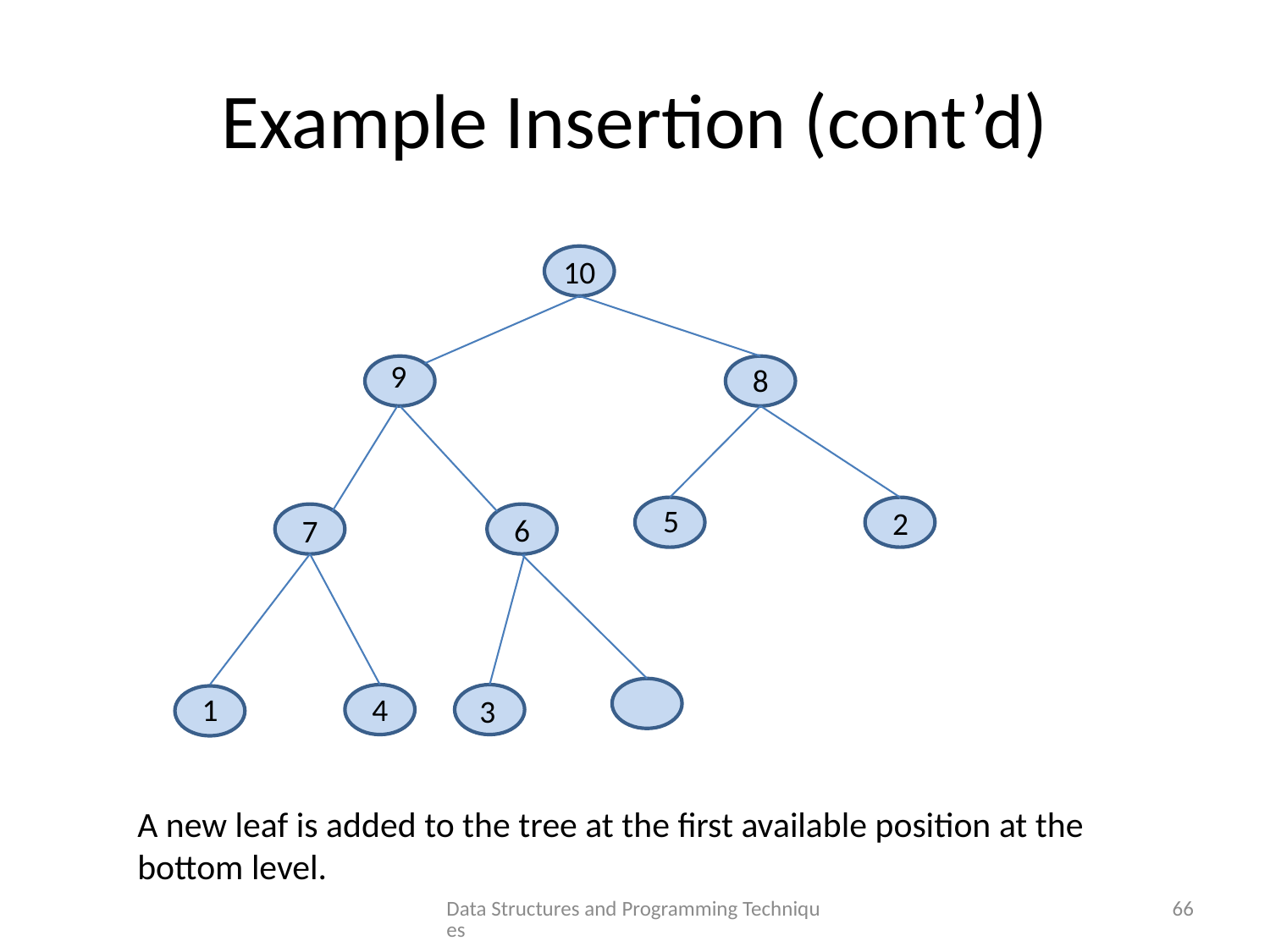

# Example Insertion (cont’d)

10

9
8

5

2

6
7

1
4

3

A new leaf is added to the tree at the first available position at the bottom level.
Data Structures and Programming Techniques
66